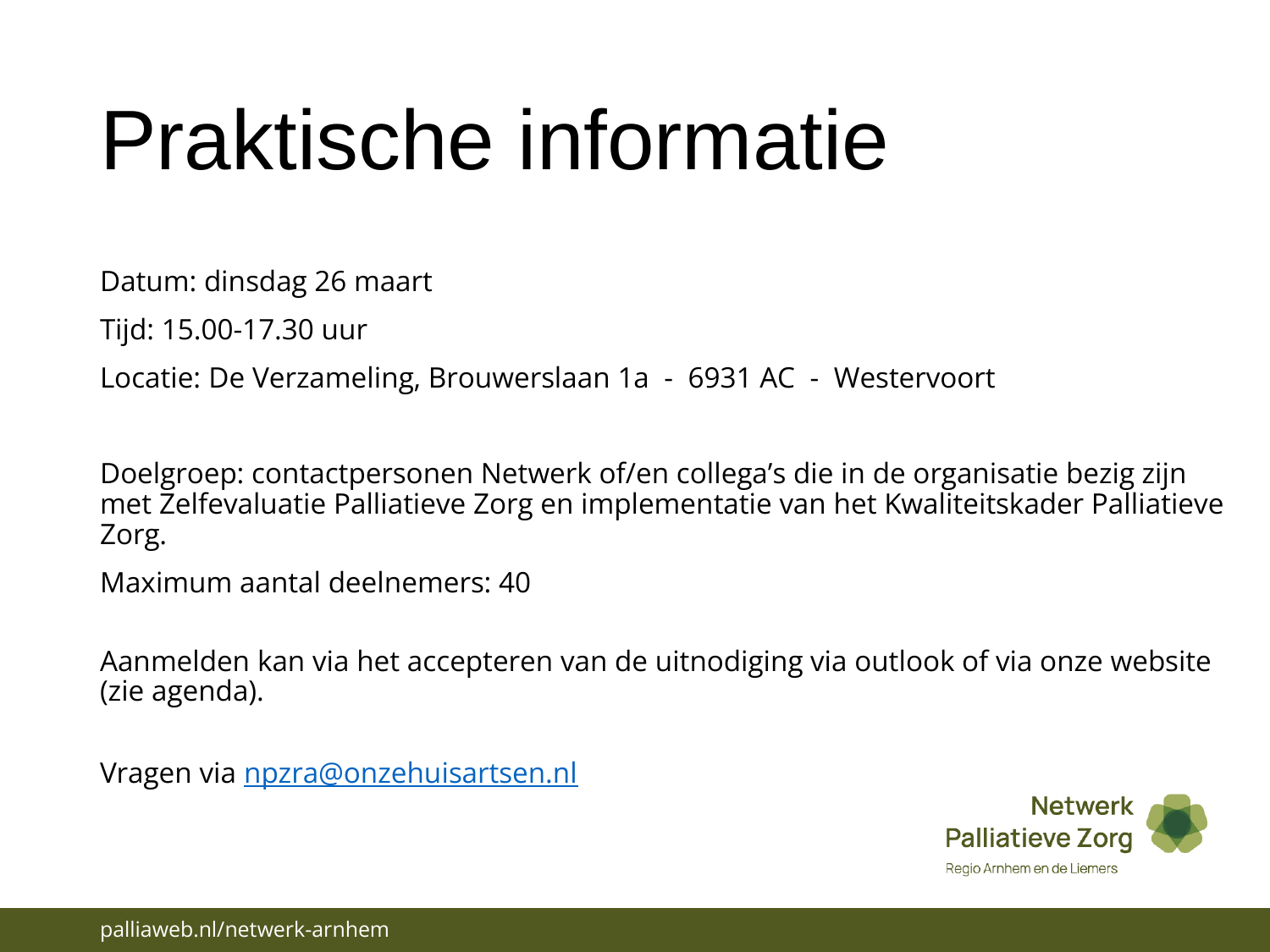

# Praktische informatie
Datum: dinsdag 26 maart
Tijd: 15.00-17.30 uur
Locatie: De Verzameling, Brouwerslaan 1a  -  6931 AC  -  Westervoort

Doelgroep: contactpersonen Netwerk of/en collega’s die in de organisatie bezig zijn met Zelfevaluatie Palliatieve Zorg en implementatie van het Kwaliteitskader Palliatieve Zorg.
Maximum aantal deelnemers: 40
Aanmelden kan via het accepteren van de uitnodiging via outlook of via onze website (zie agenda).
Vragen via npzra@onzehuisartsen.nl